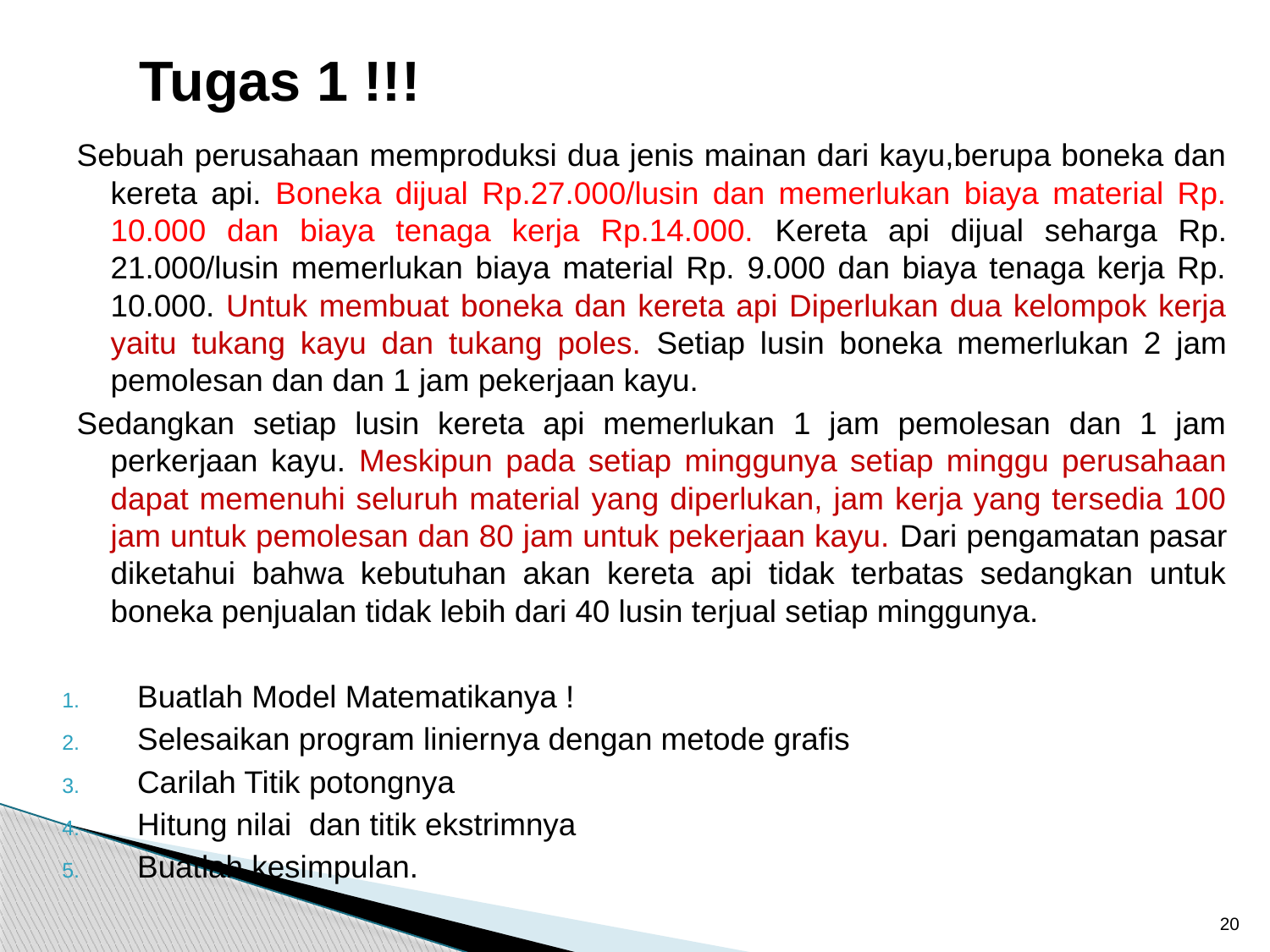

# Tugas 1 !!!
Sebuah perusahaan memproduksi dua jenis mainan dari kayu,berupa boneka dan kereta api. Boneka dijual Rp.27.000/lusin dan memerlukan biaya material Rp. 10.000 dan biaya tenaga kerja Rp.14.000. Kereta api dijual seharga Rp. 21.000/lusin memerlukan biaya material Rp. 9.000 dan biaya tenaga kerja Rp. 10.000. Untuk membuat boneka dan kereta api Diperlukan dua kelompok kerja yaitu tukang kayu dan tukang poles. Setiap lusin boneka memerlukan 2 jam pemolesan dan dan 1 jam pekerjaan kayu.
Sedangkan setiap lusin kereta api memerlukan 1 jam pemolesan dan 1 jam perkerjaan kayu. Meskipun pada setiap minggunya setiap minggu perusahaan dapat memenuhi seluruh material yang diperlukan, jam kerja yang tersedia 100 jam untuk pemolesan dan 80 jam untuk pekerjaan kayu. Dari pengamatan pasar diketahui bahwa kebutuhan akan kereta api tidak terbatas sedangkan untuk boneka penjualan tidak lebih dari 40 lusin terjual setiap minggunya.

Buatlah Model Matematikanya !
Selesaikan program liniernya dengan metode grafis
Carilah Titik potongnya
Hitung nilai  dan titik ekstrimnya
Buatlah kesimpulan.

20